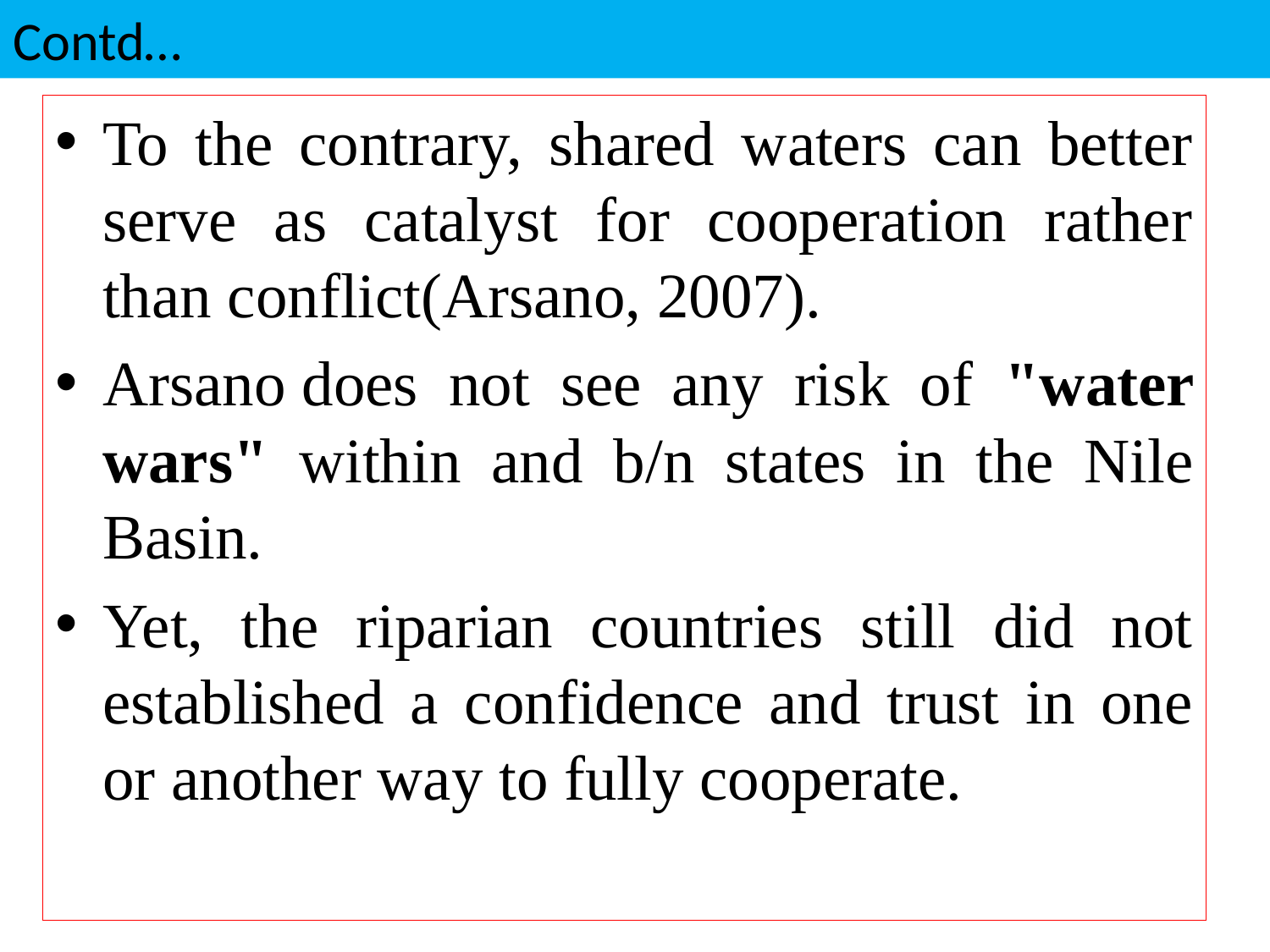

# Contd…
To the contrary, shared waters can better serve as catalyst for cooperation rather than conflict(Arsano, 2007).
Arsano does not see any risk of "water wars" within and b/n states in the Nile Basin.
Yet, the riparian countries still did not established a confidence and trust in one or another way to fully cooperate.